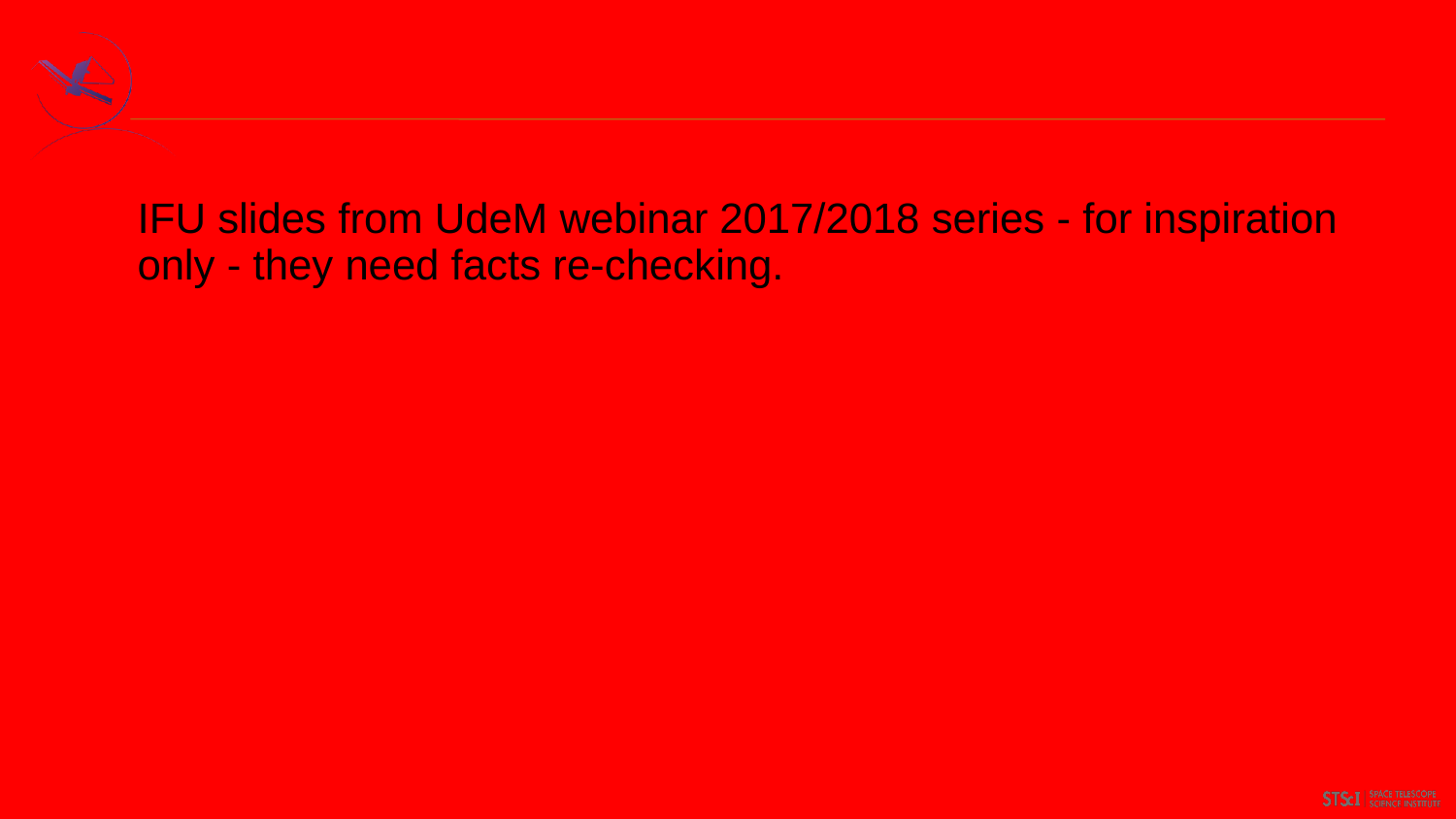

IFU slides from UdeM webinar 2017/2018 series - for inspiration only - they need facts re-checking.